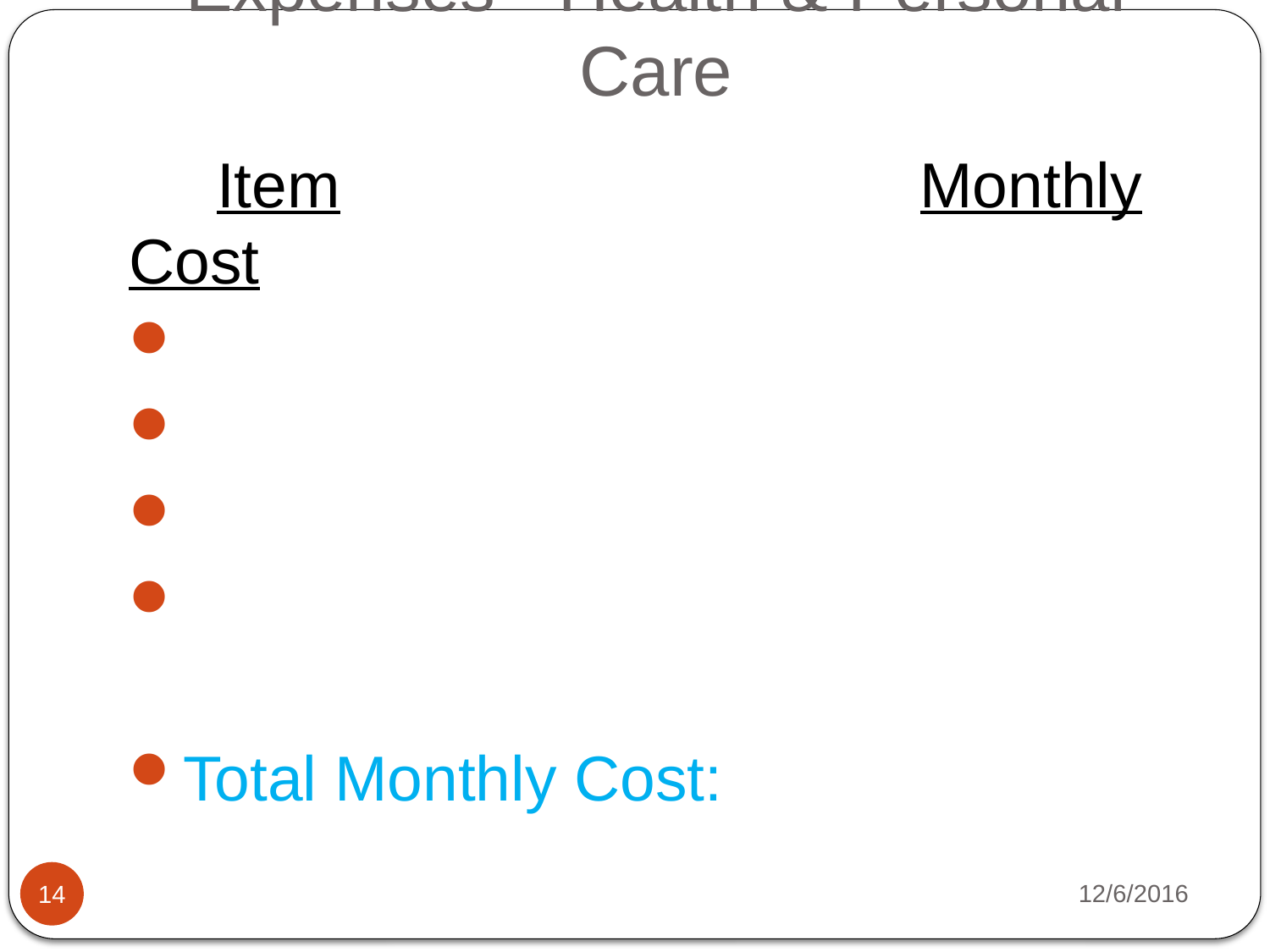

# Expenses - Health & Personal Care
     Item                                 Monthly Cost

Total Monthly Cost:

12/6/2016
14